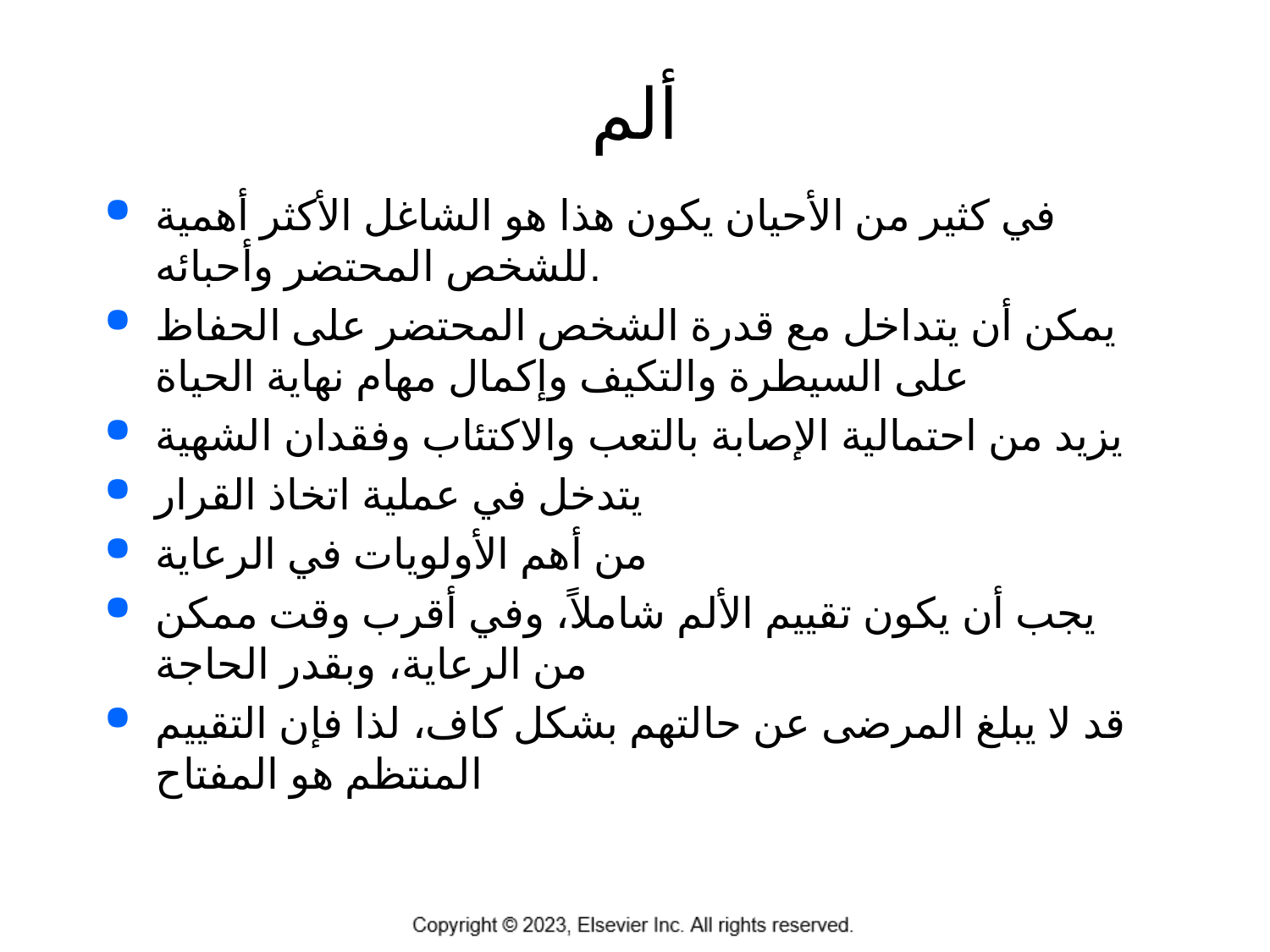

# ألم
في كثير من الأحيان يكون هذا هو الشاغل الأكثر أهمية للشخص المحتضر وأحبائه.
يمكن أن يتداخل مع قدرة الشخص المحتضر على الحفاظ على السيطرة والتكيف وإكمال مهام نهاية الحياة
يزيد من احتمالية الإصابة بالتعب والاكتئاب وفقدان الشهية
يتدخل في عملية اتخاذ القرار
من أهم الأولويات في الرعاية
يجب أن يكون تقييم الألم شاملاً، وفي أقرب وقت ممكن من الرعاية، وبقدر الحاجة
قد لا يبلغ المرضى عن حالتهم بشكل كاف، لذا فإن التقييم المنتظم هو المفتاح